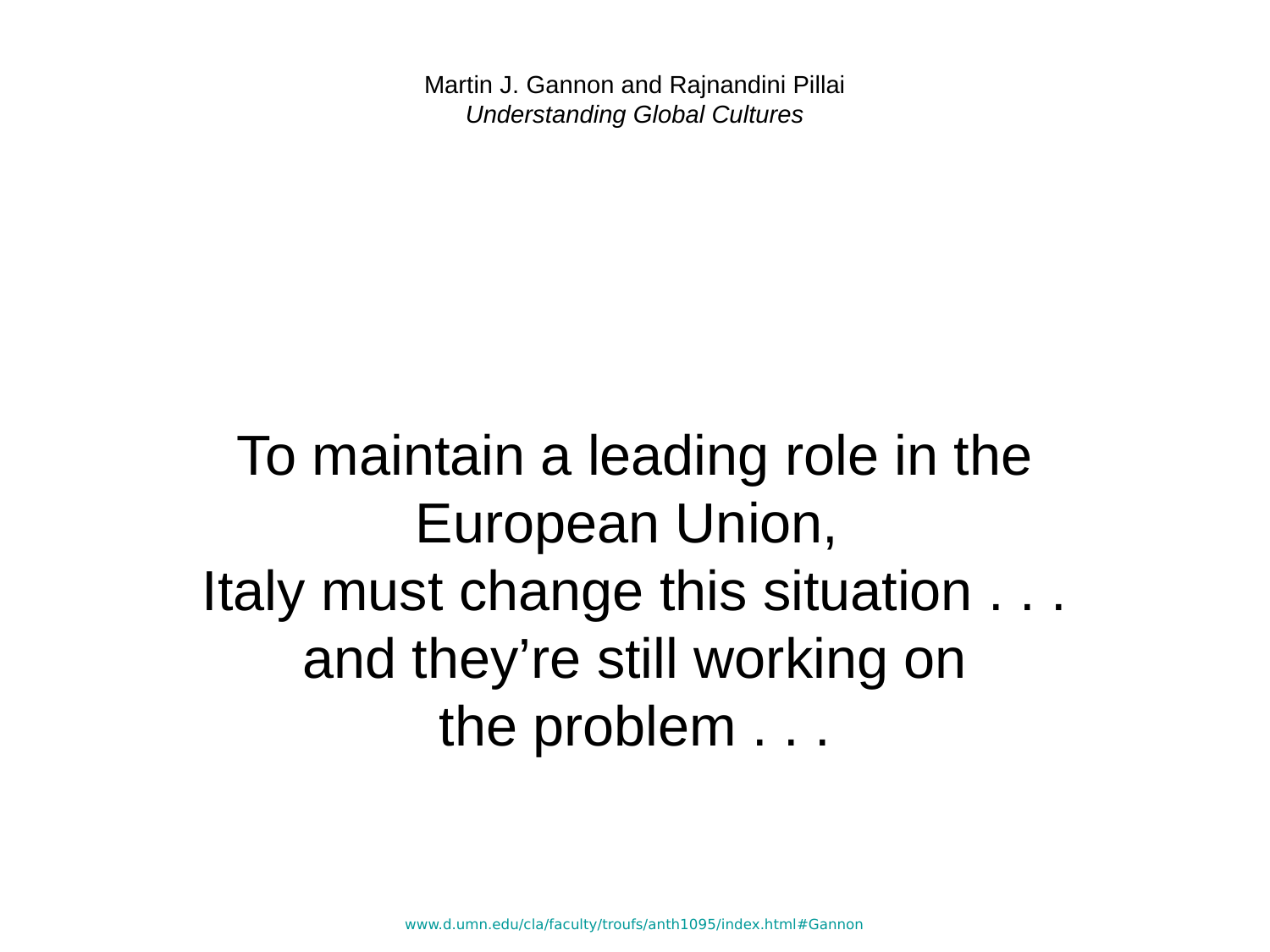

# Martin J. Gannon and Rajnandini Pillai Understanding Global Cultures
To maintain a leading role in the European Union,
Italy must change this situation . . .
and they’re still working on
the problem . . .
www.d.umn.edu/cla/faculty/troufs/anth1095/index.html#Gannon